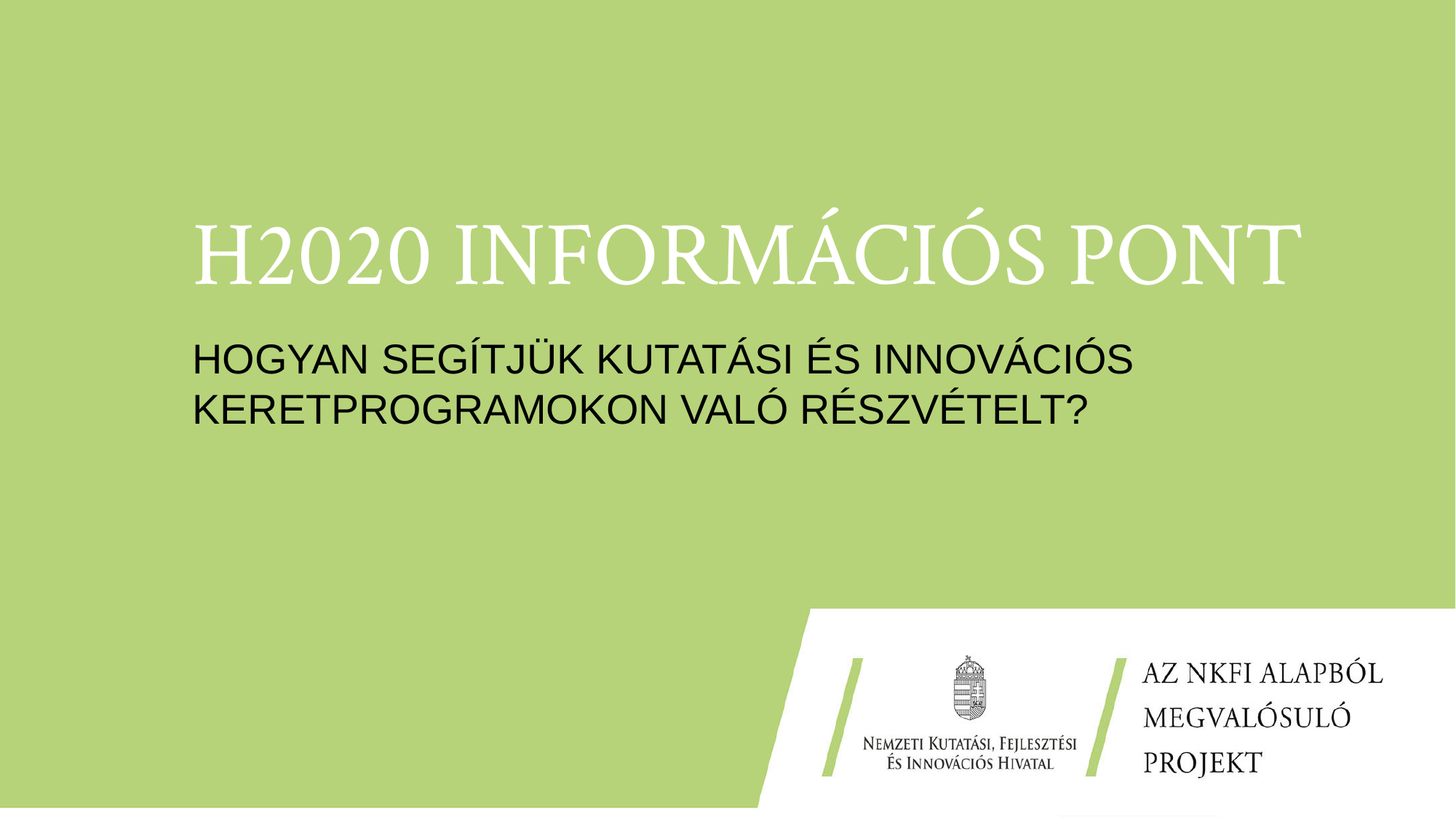

# H2020 Információs Pont
Hogyan segítjük kutatási és innovációs keretprogramokon való részvételt?